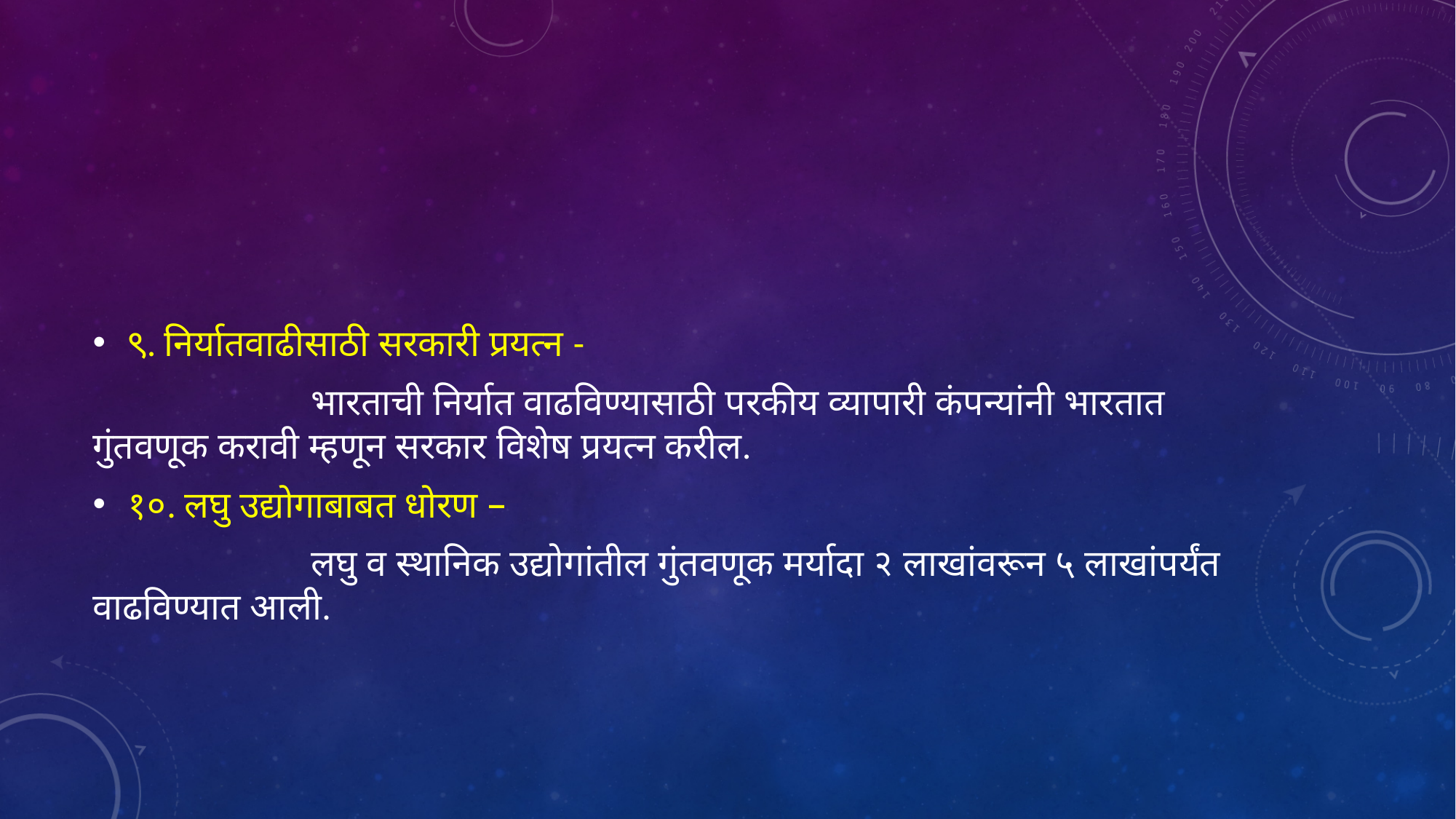

#
९. निर्यातवाढीसाठी सरकारी प्रयत्न -
		भारताची निर्यात वाढविण्यासाठी परकीय व्यापारी कंपन्यांनी भारतात गुंतवणूक करावी म्हणून सरकार विशेष प्रयत्न करील.
१०. लघु उद्योगाबाबत धोरण –
		लघु व स्थानिक उद्योगांतील गुंतवणूक मर्यादा २ लाखांवरून ५ लाखांपर्यंत वाढविण्यात आली.